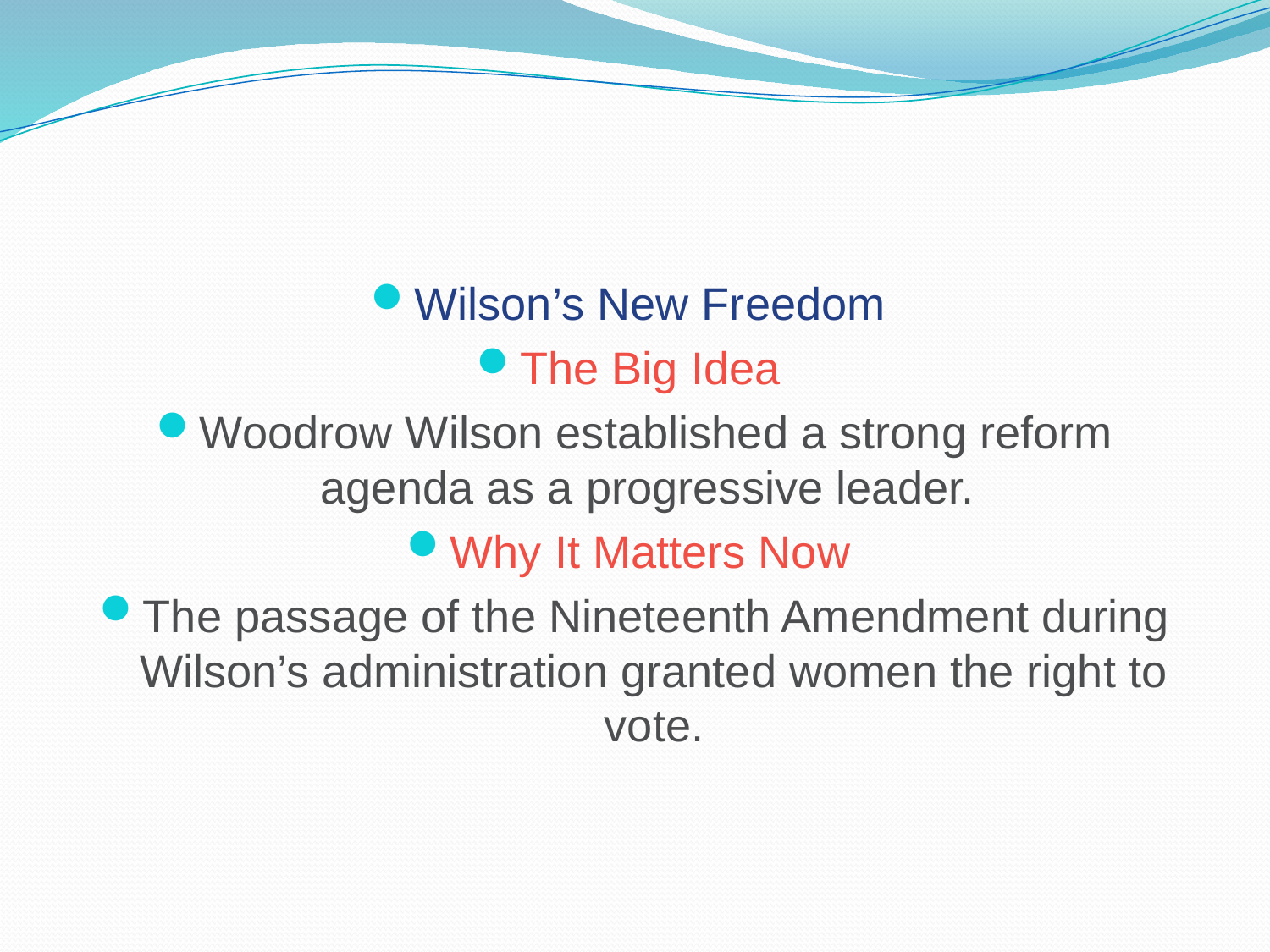

#
Wilson’s New Freedom
The Big Idea
Woodrow Wilson established a strong reform agenda as a progressive leader.
Why It Matters Now
The passage of the Nineteenth Amendment during Wilson’s administration granted women the right to vote.